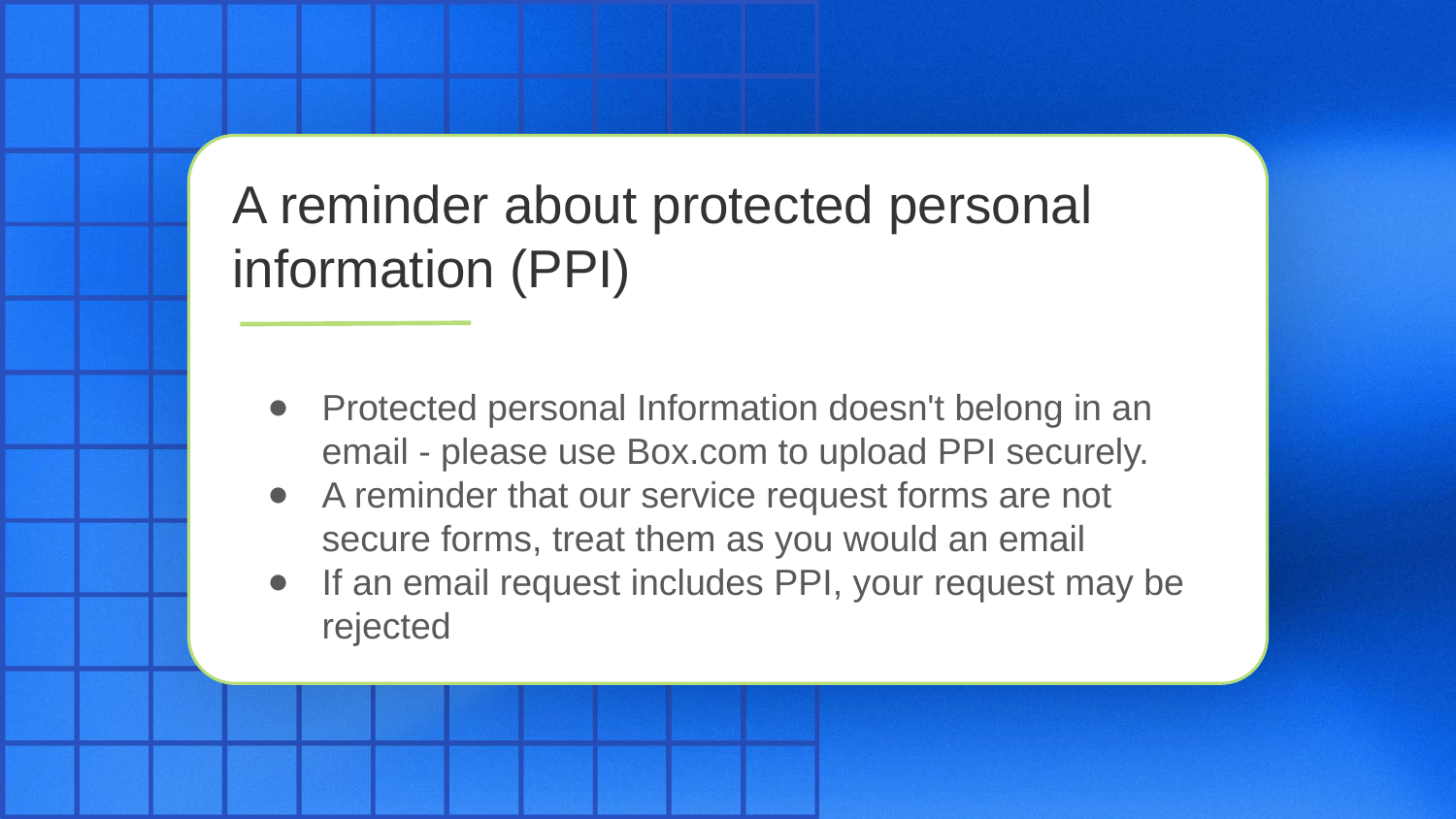

# A reminder about protected personal information (PPI)
Protected personal Information doesn't belong in an email - please use Box.com to upload PPI securely.
A reminder that our service request forms are not secure forms, treat them as you would an email
If an email request includes PPI, your request may be rejected